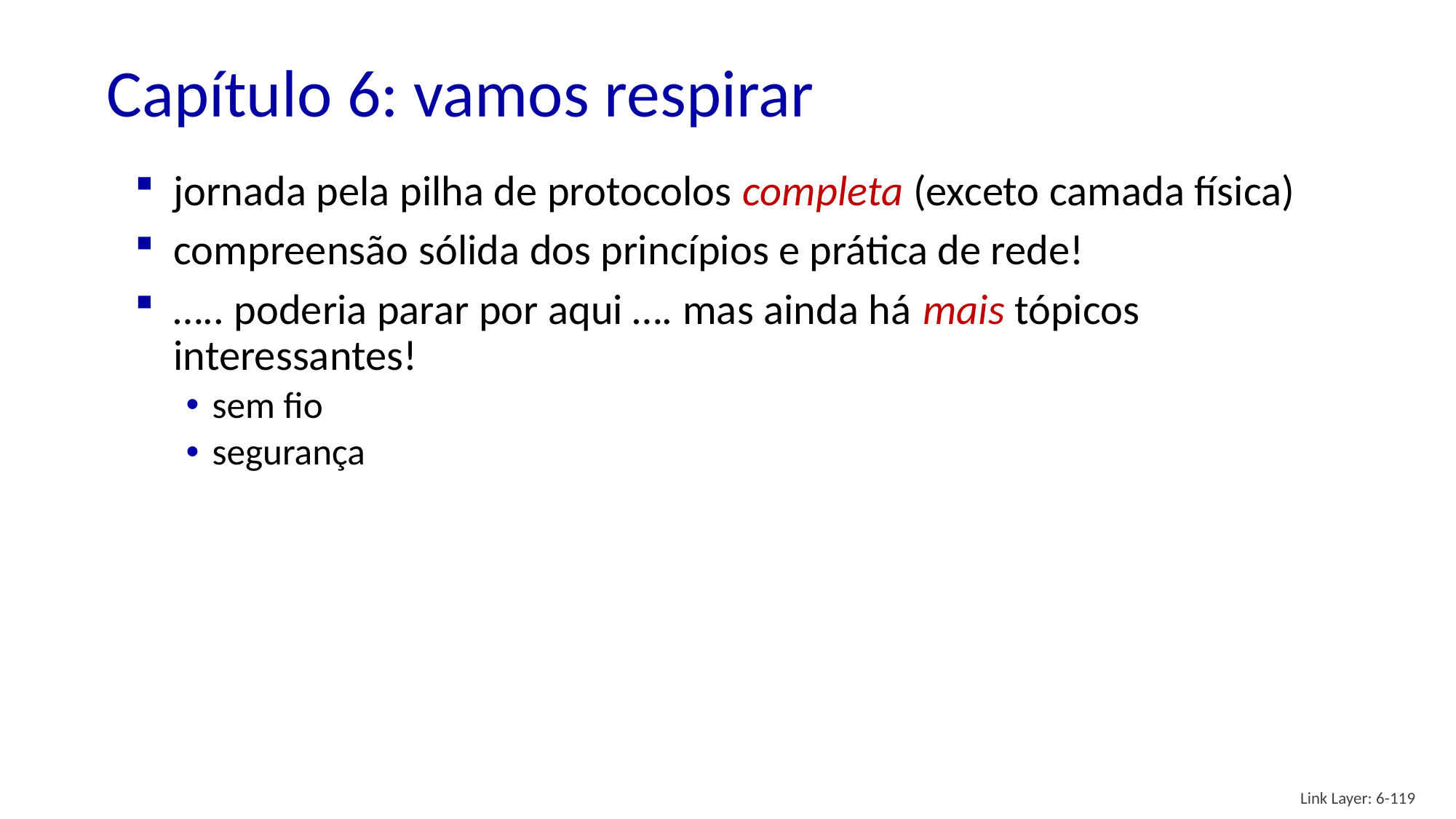

# Capítulo 6: vamos respirar
jornada pela pilha de protocolos completa (exceto camada física)
compreensão sólida dos princípios e prática de rede!
….. poderia parar por aqui …. mas ainda há mais tópicos interessantes!
sem fio
segurança

Link Layer: 6-119